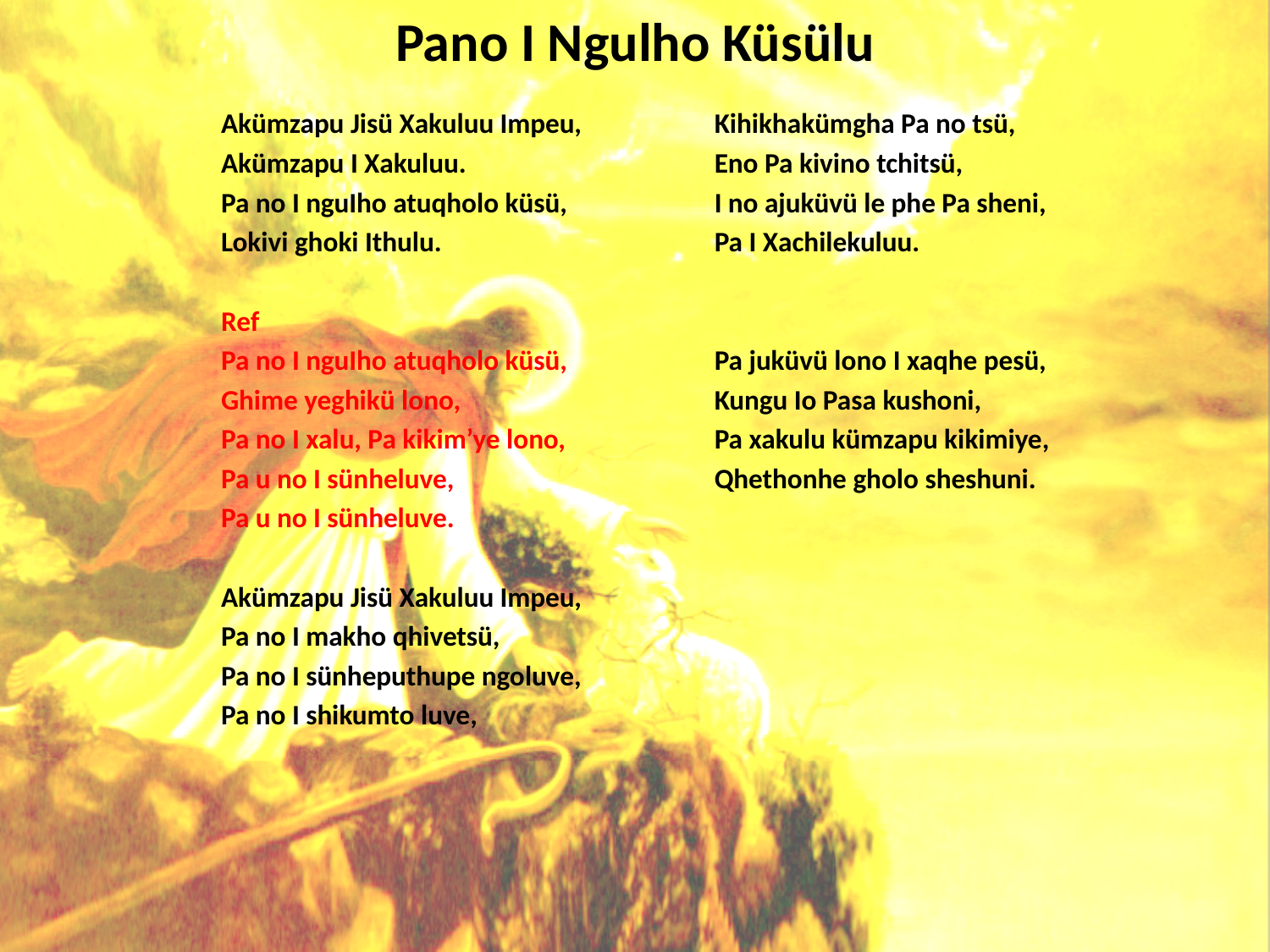

# Pano I Ngulho Küsülu
Akümzapu Jisü Xakuluu Impeu,
Akümzapu I Xakuluu.
Pa no I nguIho atuqholo küsü,
Lokivi ghoki Ithulu.

Ref
Pa no I nguIho atuqholo küsü,
Ghime yeghikü lono,
Pa no I xalu, Pa kikim’ye lono,
Pa u no I sünheluve,
Pa u no I sünheluve.

Akümzapu Jisü Xakuluu Impeu,
Pa no I makho qhivetsü,
Pa no I sünheputhupe ngoluve,
Pa no I shikumto luve,
Kihikhakümgha Pa no tsü,
Eno Pa kivino tchitsü,
I no ajuküvü le phe Pa sheni,
Pa I Xachilekuluu.

Pa juküvü lono I xaqhe pesü,
Kungu Io Pasa kushoni,
Pa xakulu kümzapu kikimiye,
Qhethonhe gholo sheshuni.